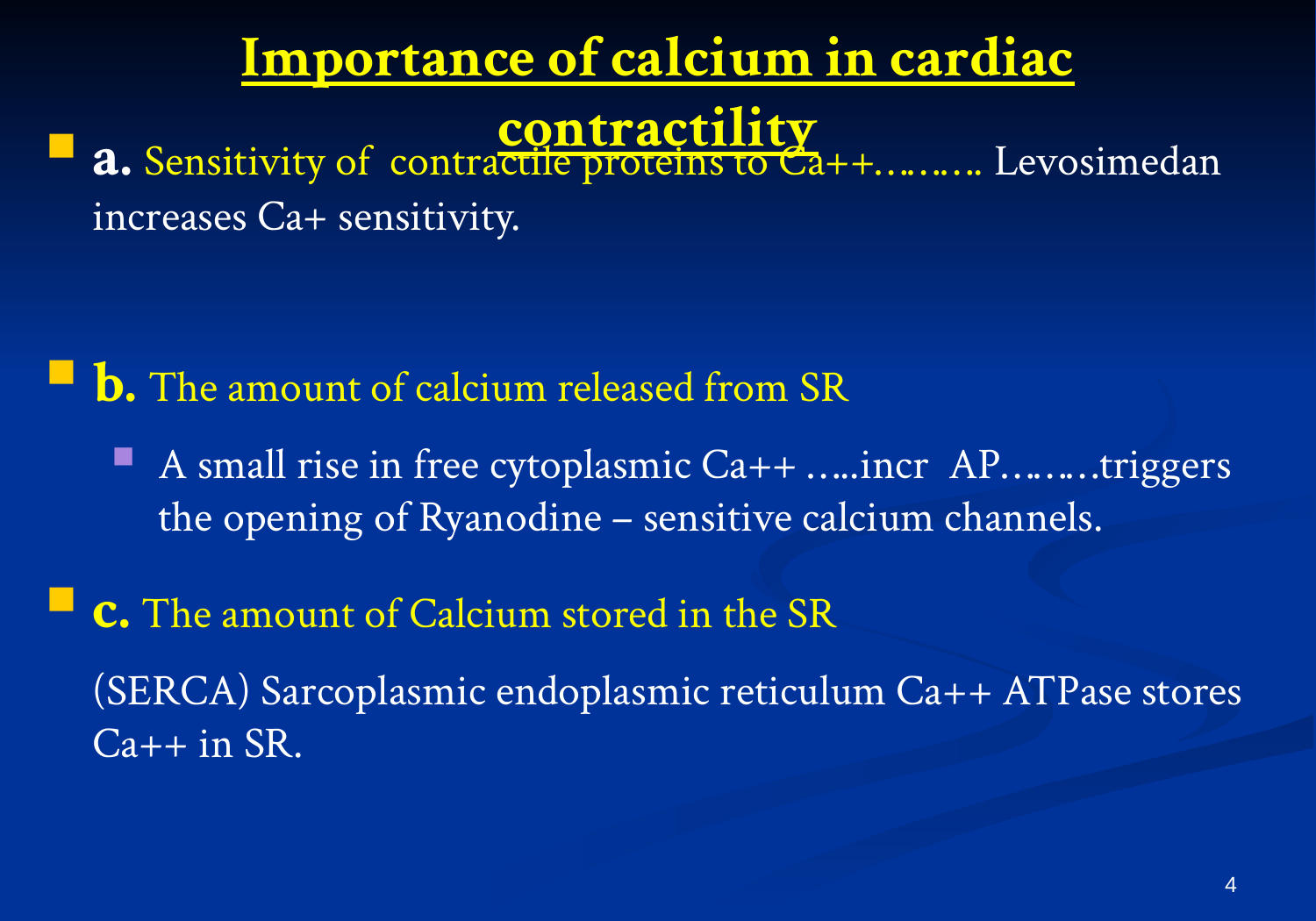

# Importance of calcium in cardiac contractility
a. Sensitivity of  contractile proteins to Ca++………. Levosimedan increases Ca+ sensitivity.

b. The amount of calcium released from SR
A small rise in free cytoplasmic Ca++ …..incr  AP………triggers the opening of Ryanodine – sensitive calcium channels.
c. The amount of Calcium stored in the SR
	(SERCA) Sarcoplasmic endoplasmic reticulum Ca++ ATPase stores Ca++ in SR.

4